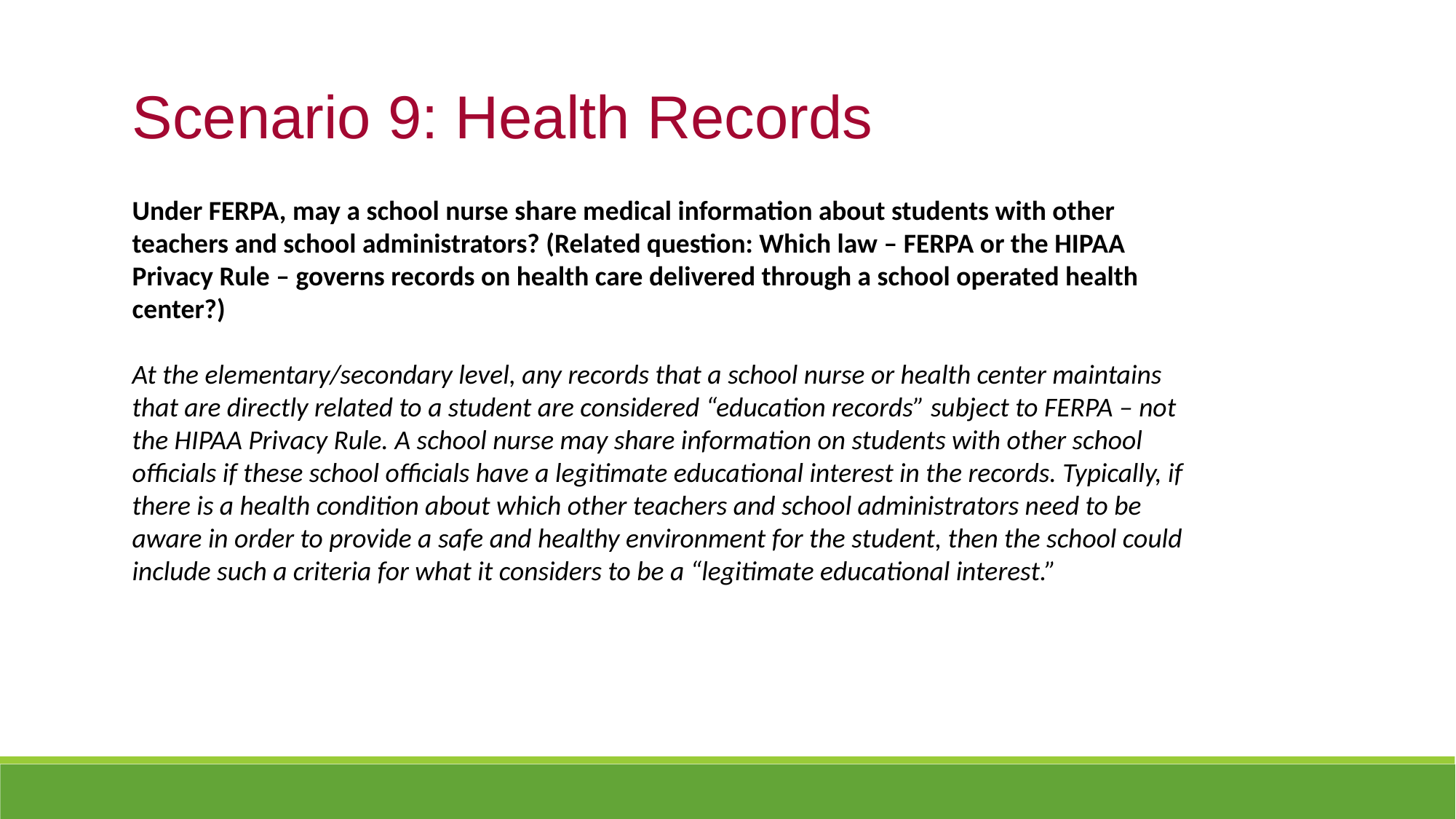

Scenario 9: Health Records

Under FERPA, may a school nurse share medical information about students with other teachers and school administrators? (Related question: Which law – FERPA or the HIPAA Privacy Rule – governs records on health care delivered through a school operated health center?)
At the elementary/secondary level, any records that a school nurse or health center maintains that are directly related to a student are considered “education records” subject to FERPA – not the HIPAA Privacy Rule. A school nurse may share information on students with other school officials if these school officials have a legitimate educational interest in the records. Typically, if there is a health condition about which other teachers and school administrators need to be aware in order to provide a safe and healthy environment for the student, then the school could include such a criteria for what it considers to be a “legitimate educational interest.”